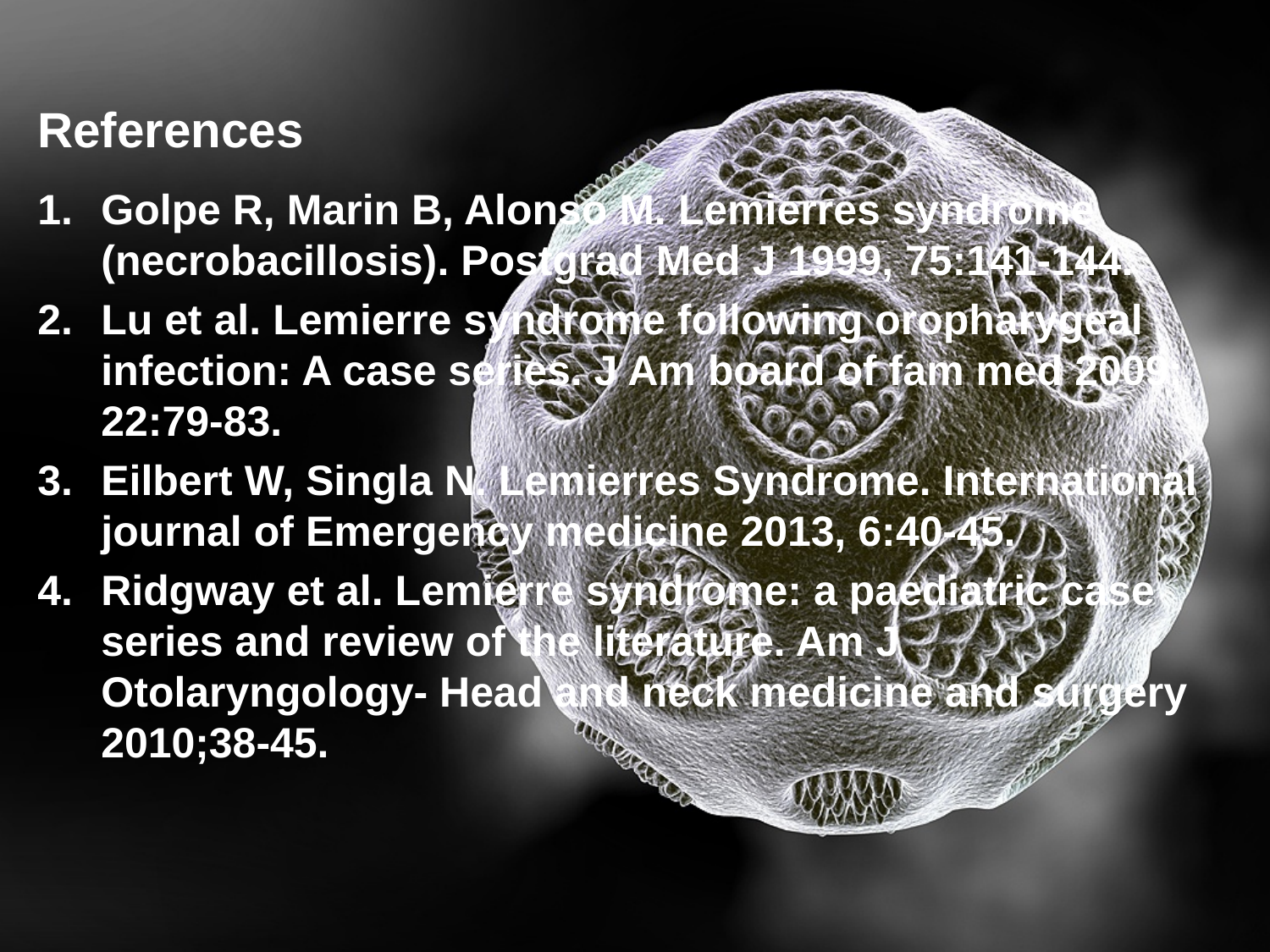

# References
Golpe R, Marin B, Alonso M. Lemierres syndrome (necrobacillosis). Postgrad Med J 1999, 75:141-144.
Lu et al. Lemierre syndrome following oropharygeal infection: A case series. J Am board of fam med 2009; 22:79-83.
Eilbert W, Singla N. Lemierres Syndrome. International journal of Emergency medicine 2013, 6:40-45.
Ridgway et al. Lemierre syndrome: a paediatric case series and review of the literature. Am J Otolaryngology- Head and neck medicine and surgery 2010;38-45.